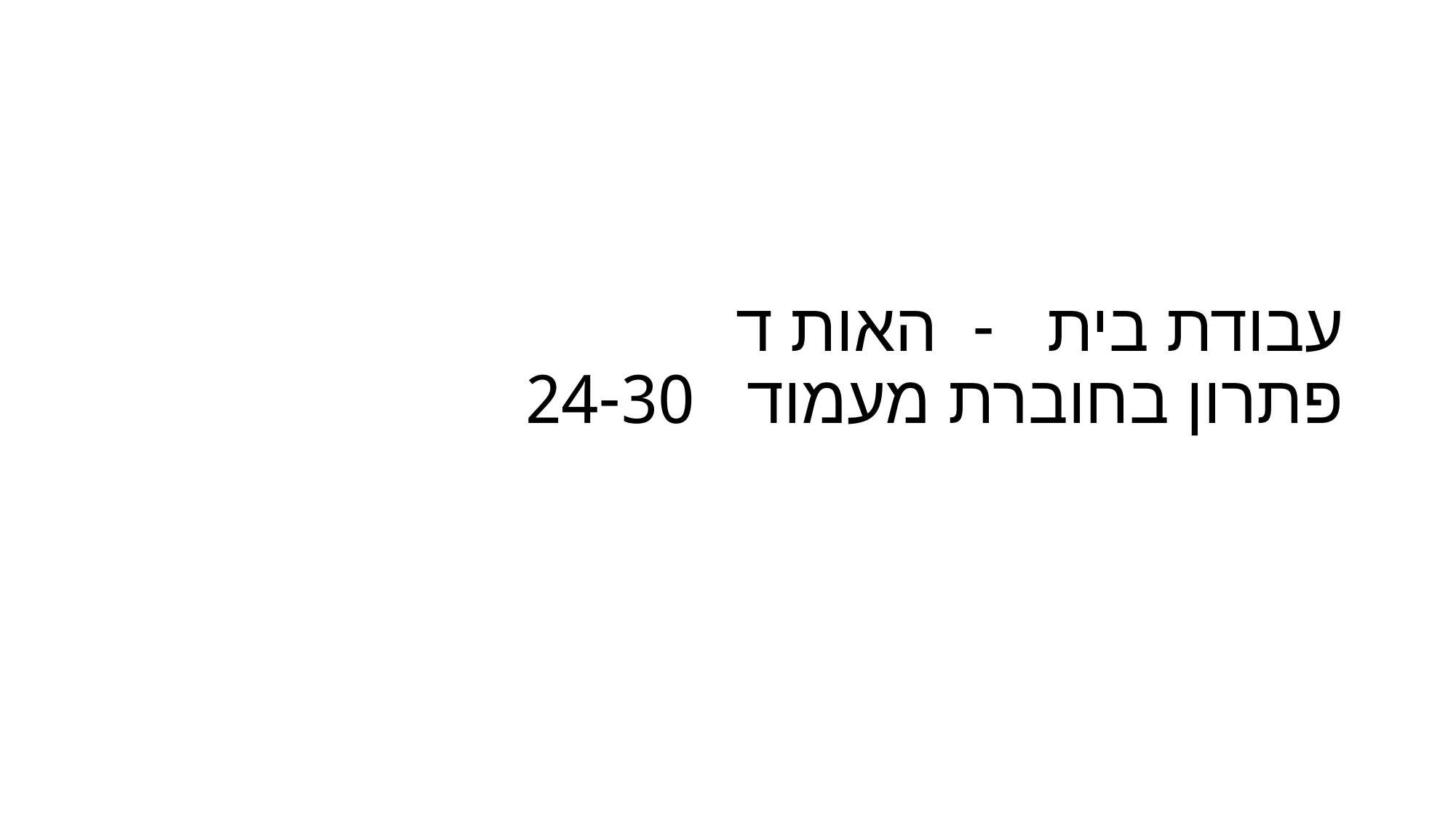

# עבודת בית   -  האות ד פתרון בחוברת מעמוד   24-30